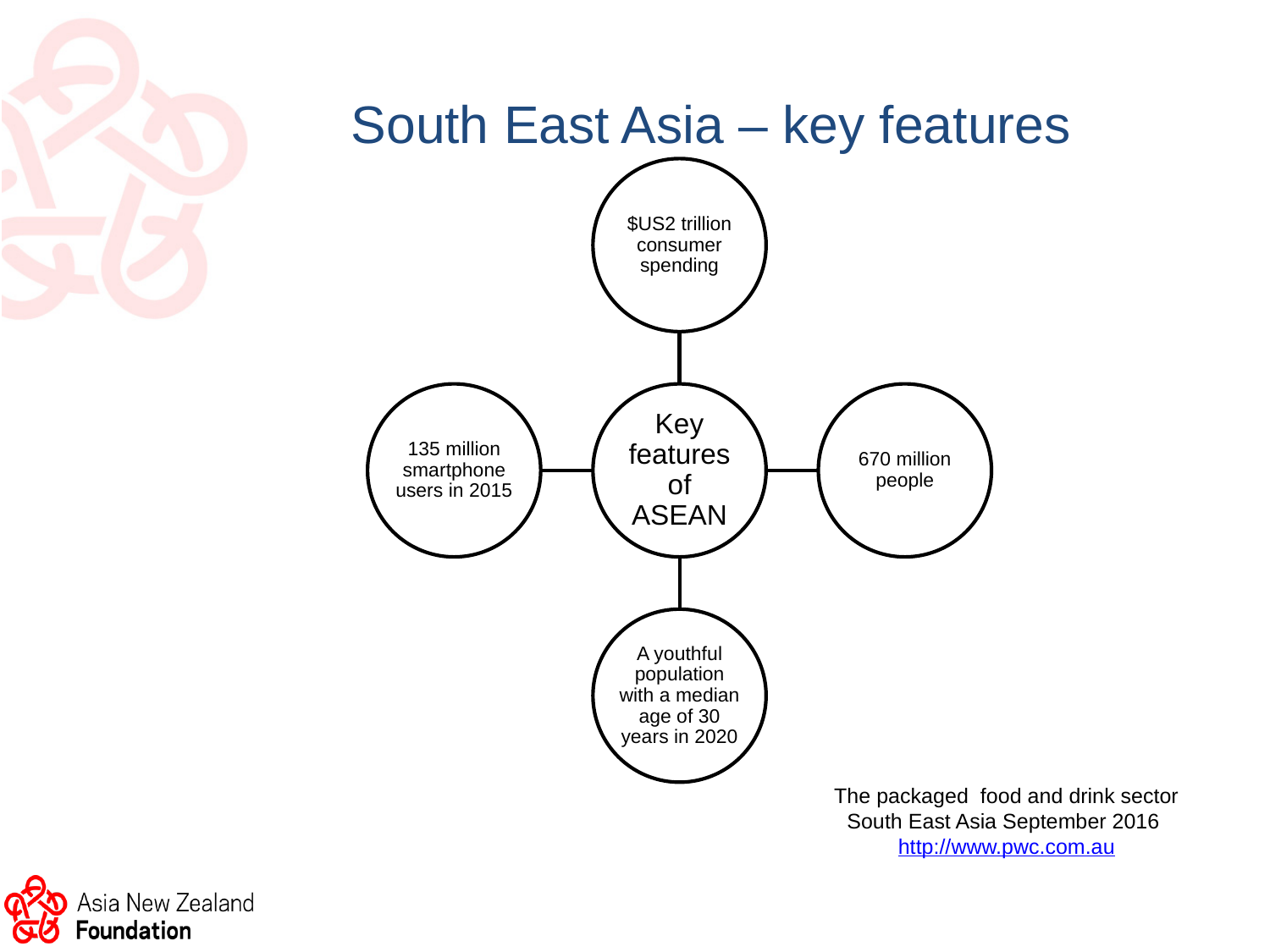

# South East Asia – key features
Key features of ASEAN

$US2 trillion consumer spending

670 million people

A youthful population with a median age of 30 years in 2020

135 million smartphone users in 2015
The packaged  food and drink sector South East Asia September 2016
http://www.pwc.com.au